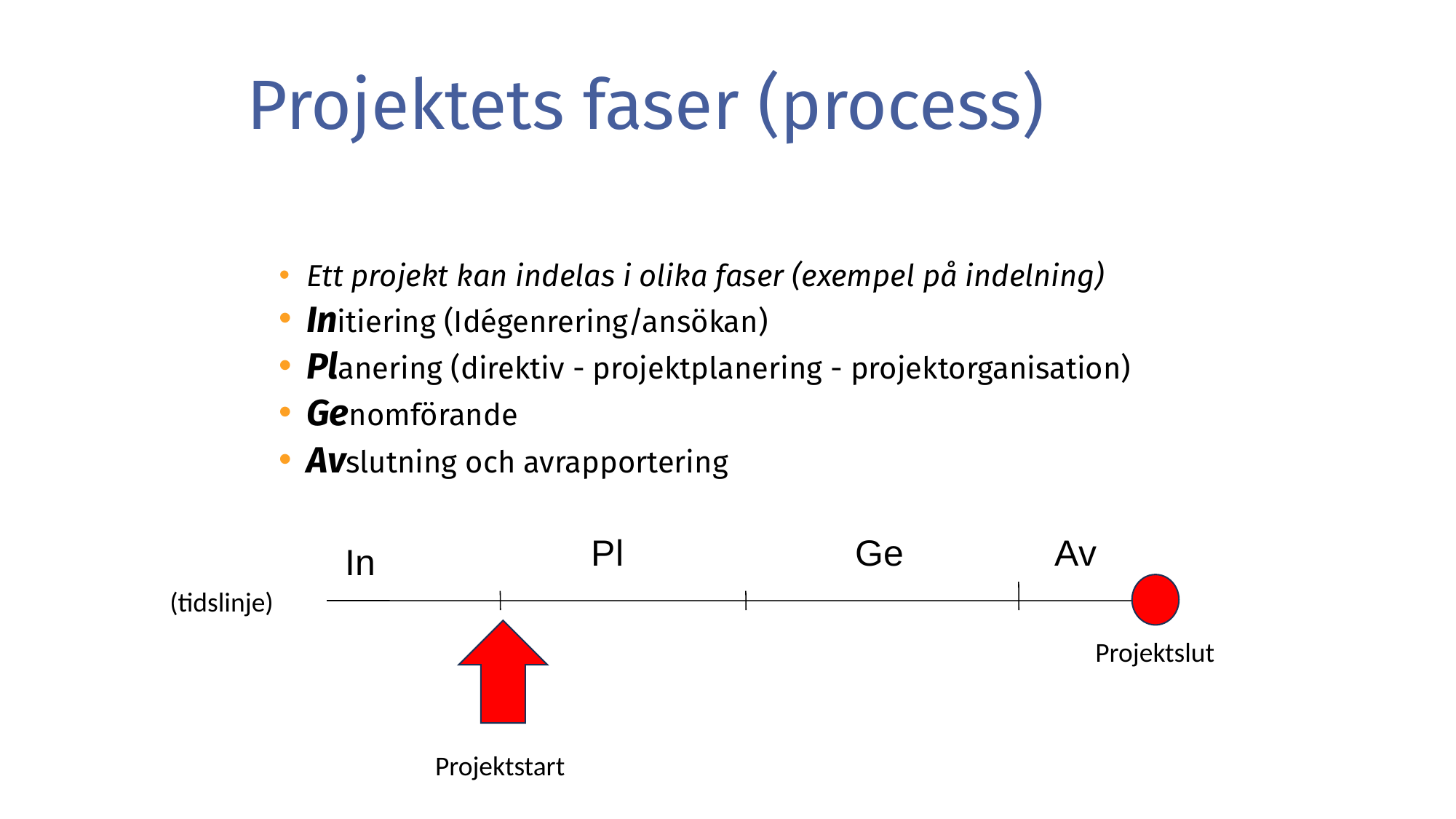

Projektets faser (process)
Ett projekt kan indelas i olika faser (exempel på indelning)
Initiering (Idégenrering/ansökan)
Planering (direktiv - projektplanering - projektorganisation)
Genomförande
Avslutning och avrapportering
Pl
Ge
Av
In

(tidslinje)

Projektslut
Projektstart